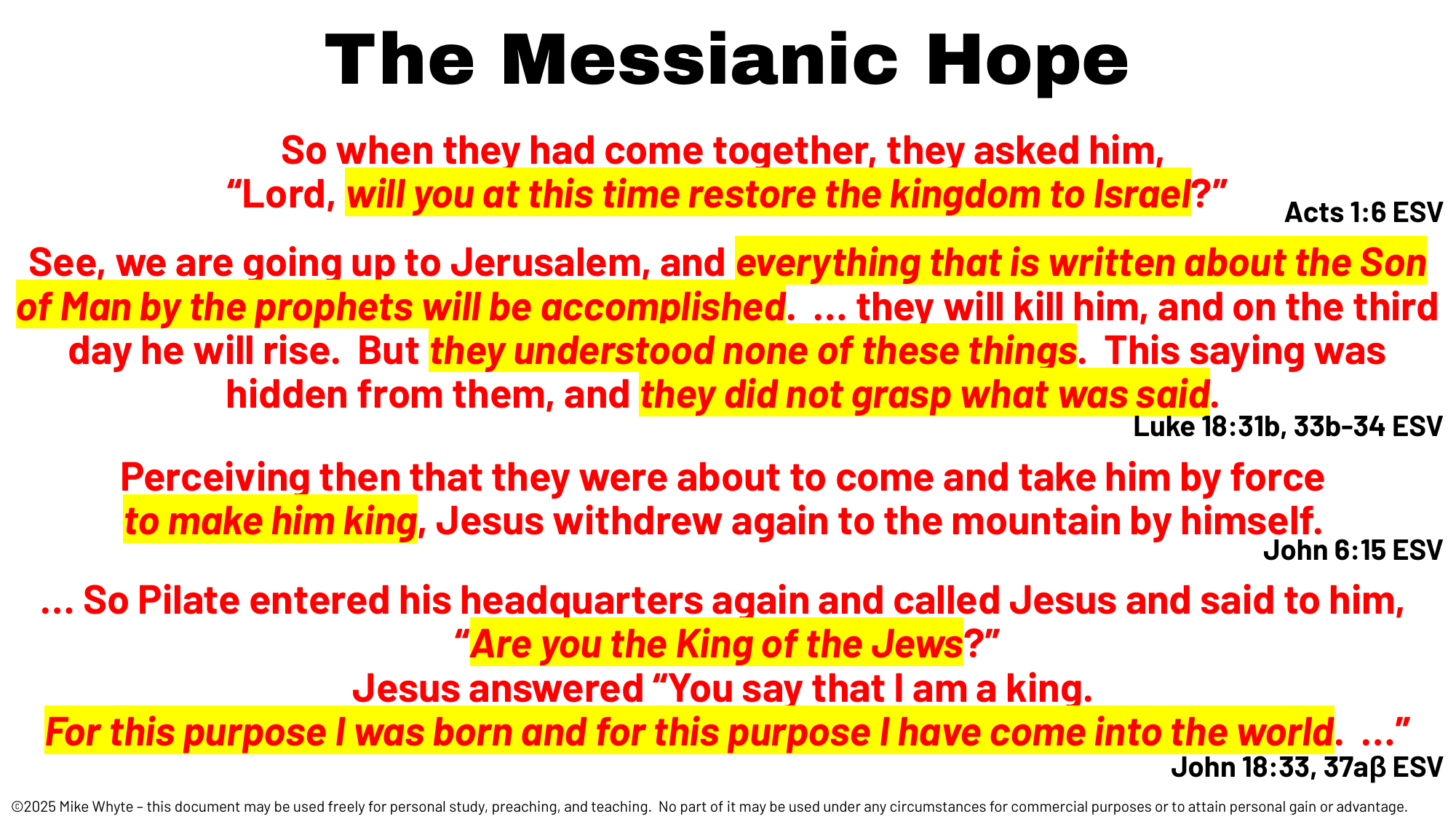

# The Messianic Hope
So when they had come together, they asked him,
“Lord, will you at this time restore the kingdom to Israel?”
Acts 1:6 ESV
See, we are going up to Jerusalem, and everything that is written about the Son of Man by the prophets will be accomplished.  … they will kill him, and on the third day he will rise.  But they understood none of these things.  This saying was hidden from them, and they did not grasp what was said.
Luke 18:31b, 33b-34 ESV
Perceiving then that they were about to come and take him by force
to make him king, Jesus withdrew again to the mountain by himself.
John 6:15 ESV
… So Pilate entered his headquarters again and called Jesus and said to him,
“Are you the King of the Jews?”
Jesus answered “You say that I am a king.
For this purpose I was born and for this purpose I have come into the world.  …”
John 18:33, 37aβ ESV
©2025 Mike Whyte – this document may be used freely for personal study, preaching, and teaching.  No part of it may be used under any circumstances for commercial purposes or to attain personal gain or advantage.